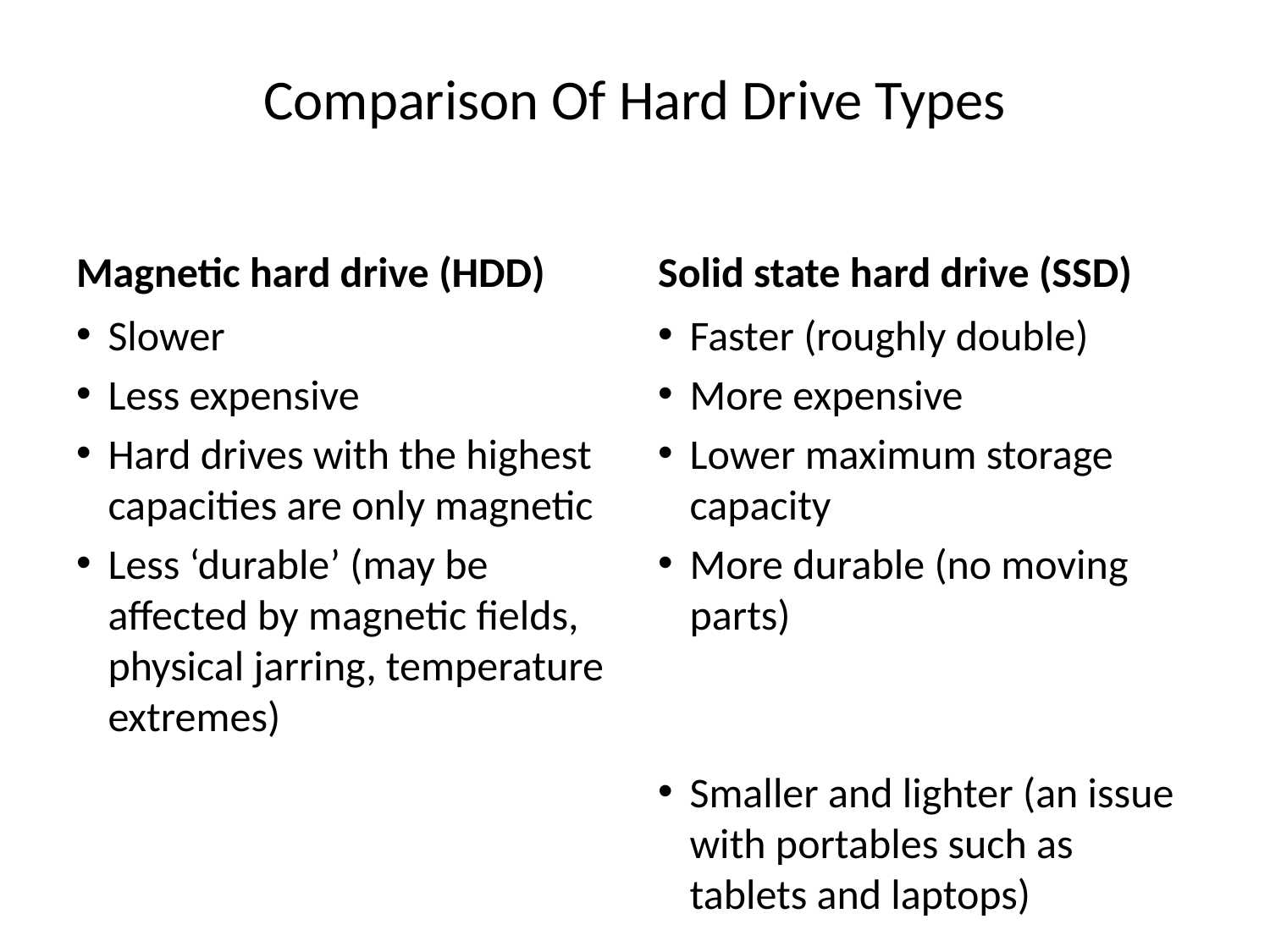

# Comparison Of Hard Drive Types
Magnetic hard drive (HDD)
Solid state hard drive (SSD)
Faster (roughly double)
More expensive
Lower maximum storage capacity
More durable (no moving parts)

Smaller and lighter (an issue with portables such as tablets and laptops)
Slower
Less expensive
Hard drives with the highest capacities are only magnetic
Less ‘durable’ (may be affected by magnetic fields, physical jarring, temperature extremes)